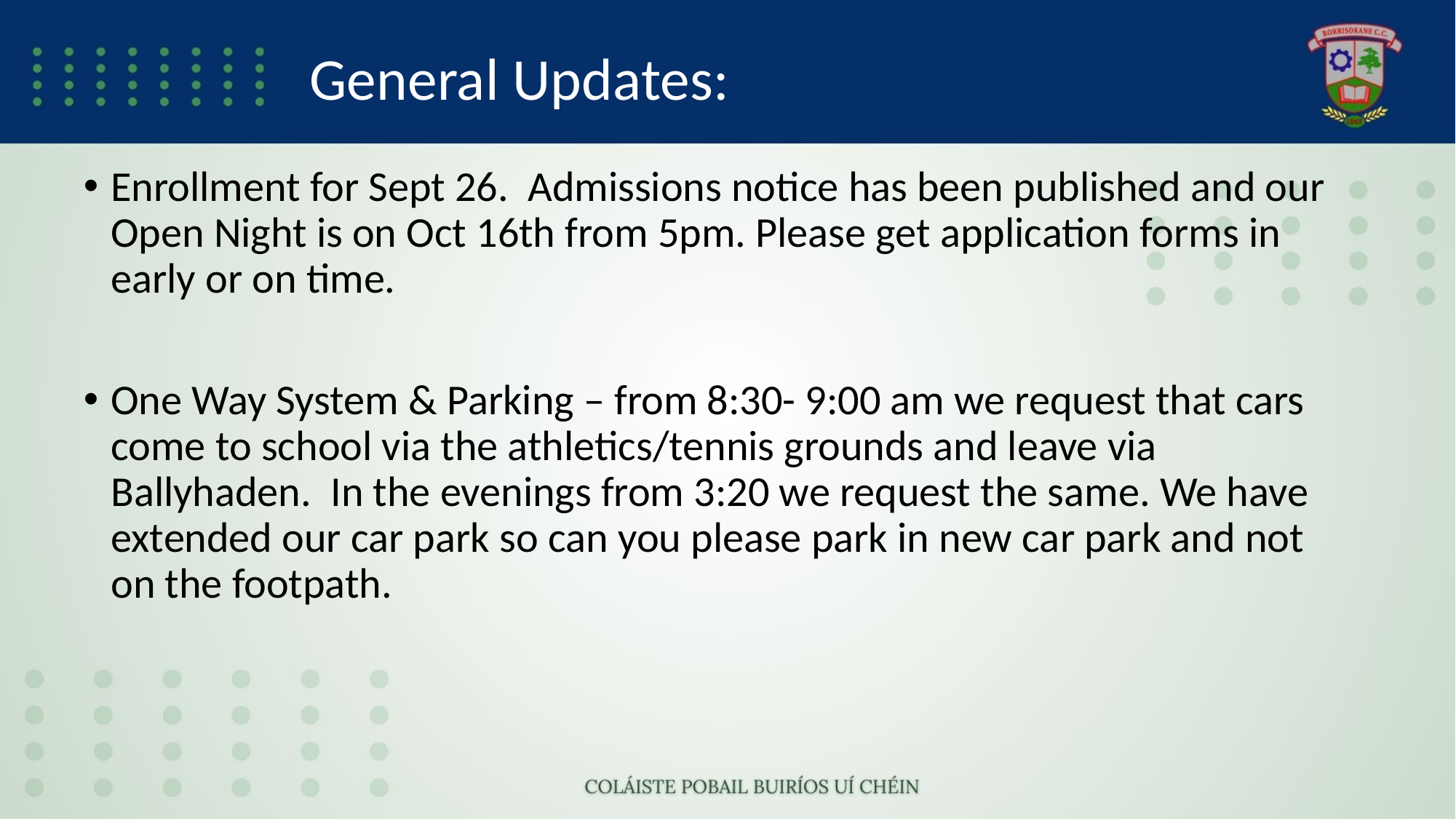

# General Updates:
Enrollment for Sept 26.  Admissions notice has been published and our Open Night is on Oct 16th from 5pm. Please get application forms in early or on time.

One Way System & Parking – from 8:30- 9:00 am we request that cars come to school via the athletics/tennis grounds and leave via Ballyhaden.  In the evenings from 3:20 we request the same. We have extended our car park so can you please park in new car park and not on the footpath.